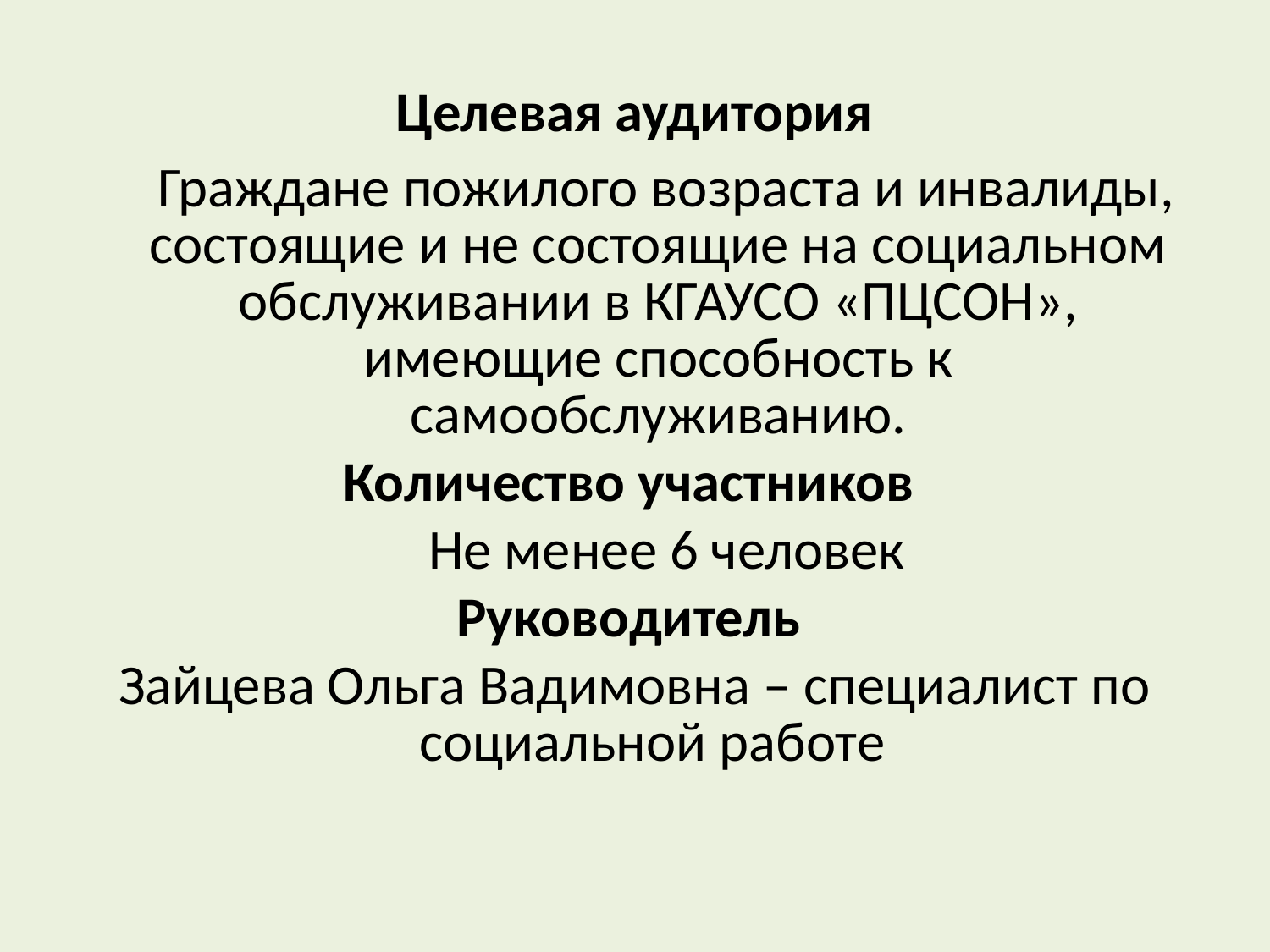

Целевая аудитория
     Граждане пожилого возраста и инвалиды, состоящие и не состоящие на социальном обслуживании в КГАУСО «ПЦСОН», имеющие способность к самообслуживанию.
Количество участников
     Не менее 6 человек
Руководитель
Зайцева Ольга Вадимовна – специалист по социальной работе